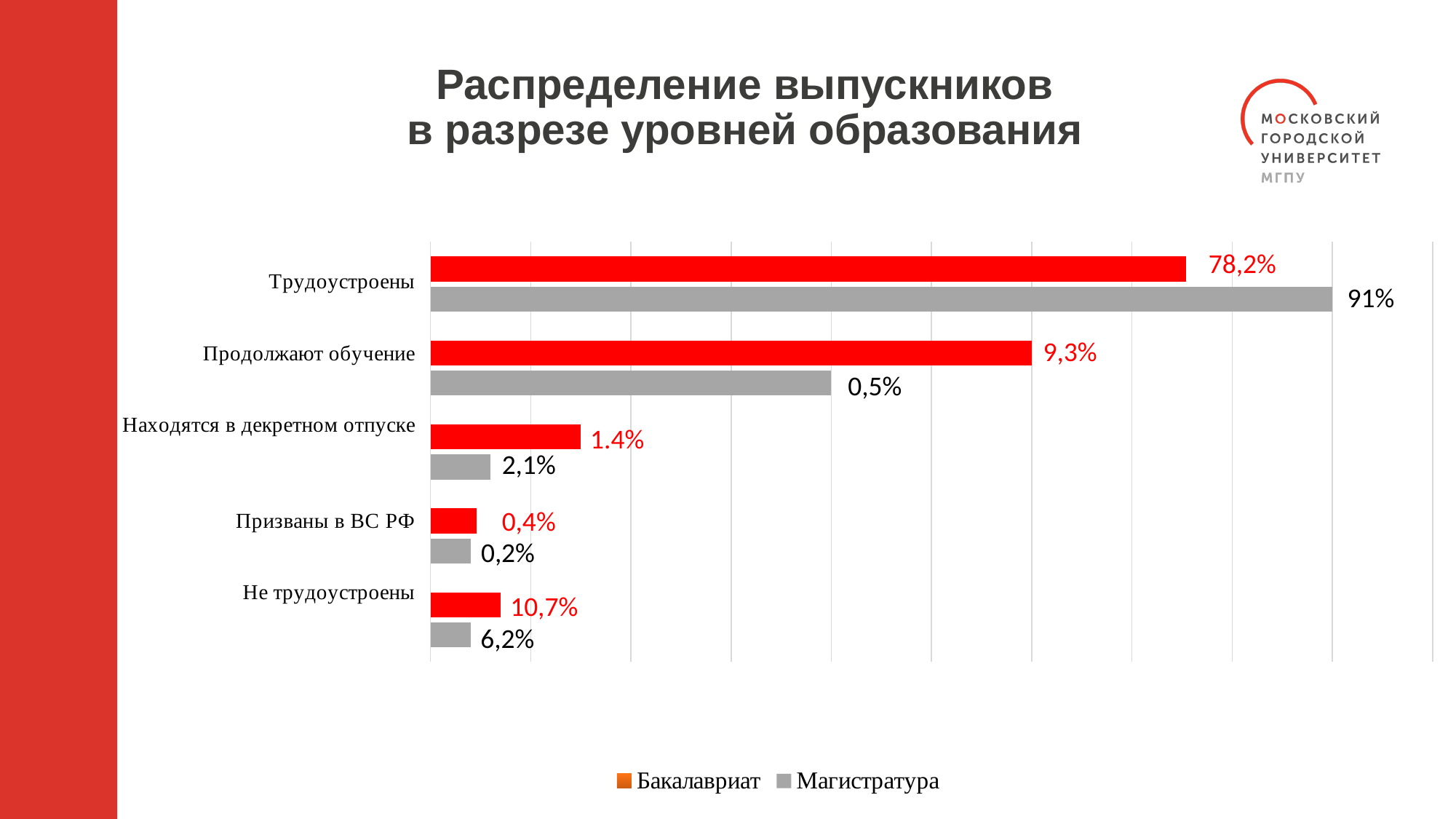

# Распределение выпускников в разрезе уровней образования

### Chart

| Category | Магистратура | Бакалавриат |
|---|---|---|
| Не трудоустроены | 0.04 | 0.07 |
| Призваны в РФ | 0.04 | 0.046 |
| Декрет | 0.06 | 0.15 |
| Продолжают обучение | 0.4 | 0.6 |
| Трудоустроены | 0.9 | 0.754 |
78,2%
91%
9,3%
0,5%
1.4%
2,1%
0,4%
0,2%
10,7%
6,2%